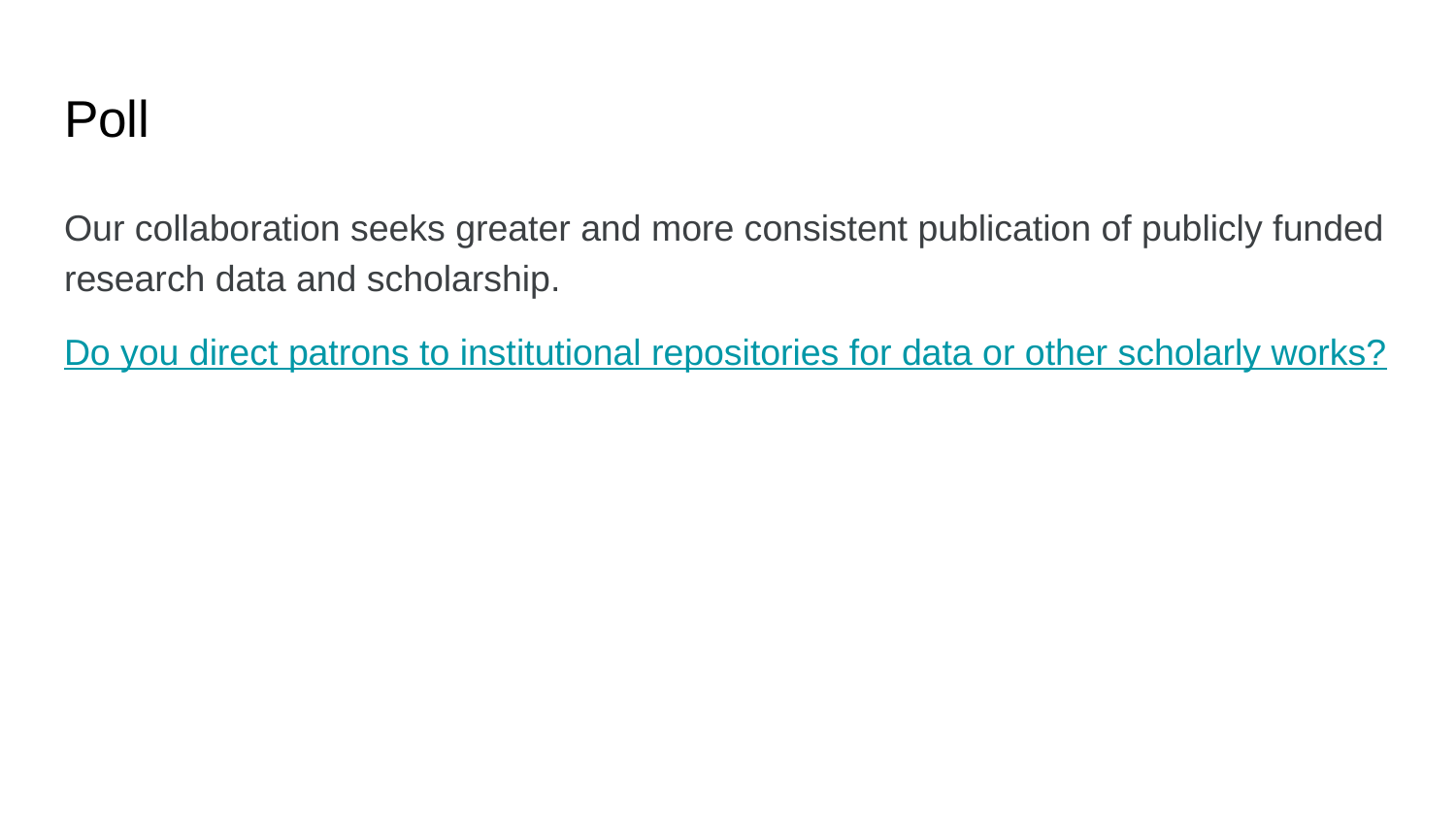

# Poll
Our collaboration seeks greater and more consistent publication of publicly funded research data and scholarship.
Do you direct patrons to institutional repositories for data or other scholarly works?